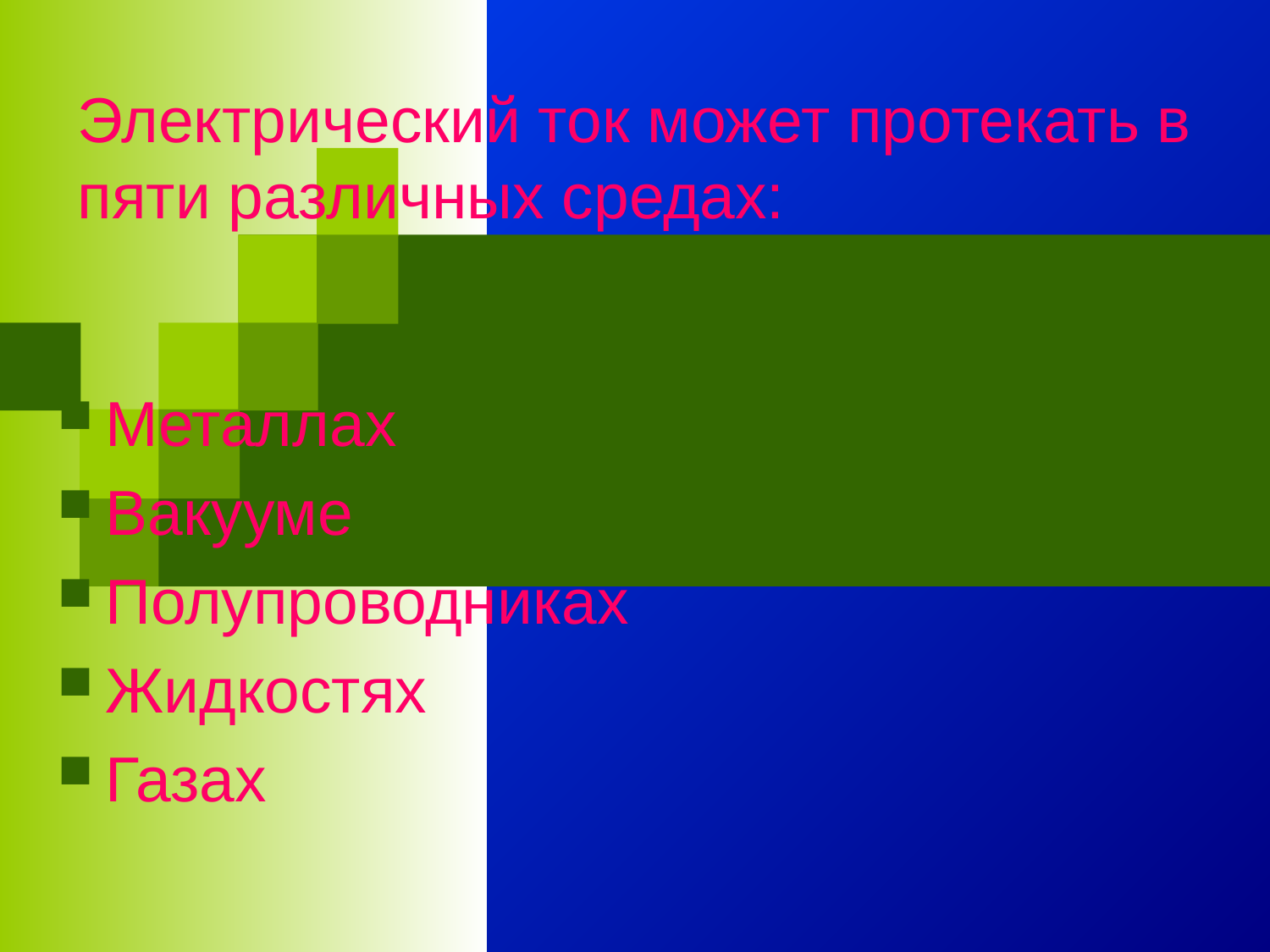

Электрический ток может протекать в пяти различных средах:

Металлах
Вакууме
Полупроводниках
Жидкостях
Газах